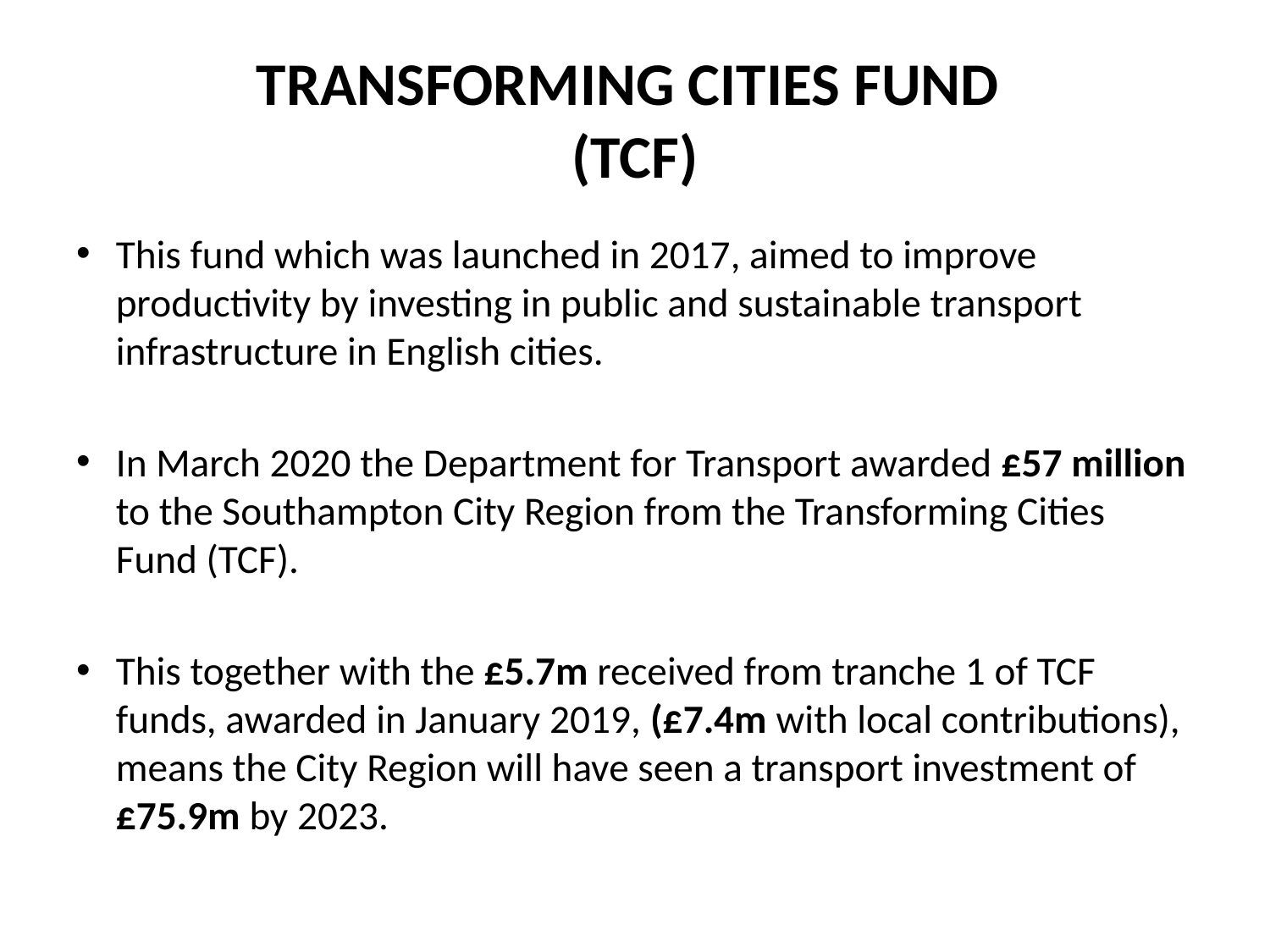

# TRANSFORMING CITIES FUND (TCF)
This fund which was launched in 2017, aimed to improve productivity by investing in public and sustainable transport infrastructure in English cities.

In March 2020 the Department for Transport awarded £57 million to the Southampton City Region from the Transforming Cities Fund (TCF).

This together with the £5.7m received from tranche 1 of TCF funds, awarded in January 2019, (£7.4m with local contributions), means the City Region will have seen a transport investment of £75.9m by 2023.